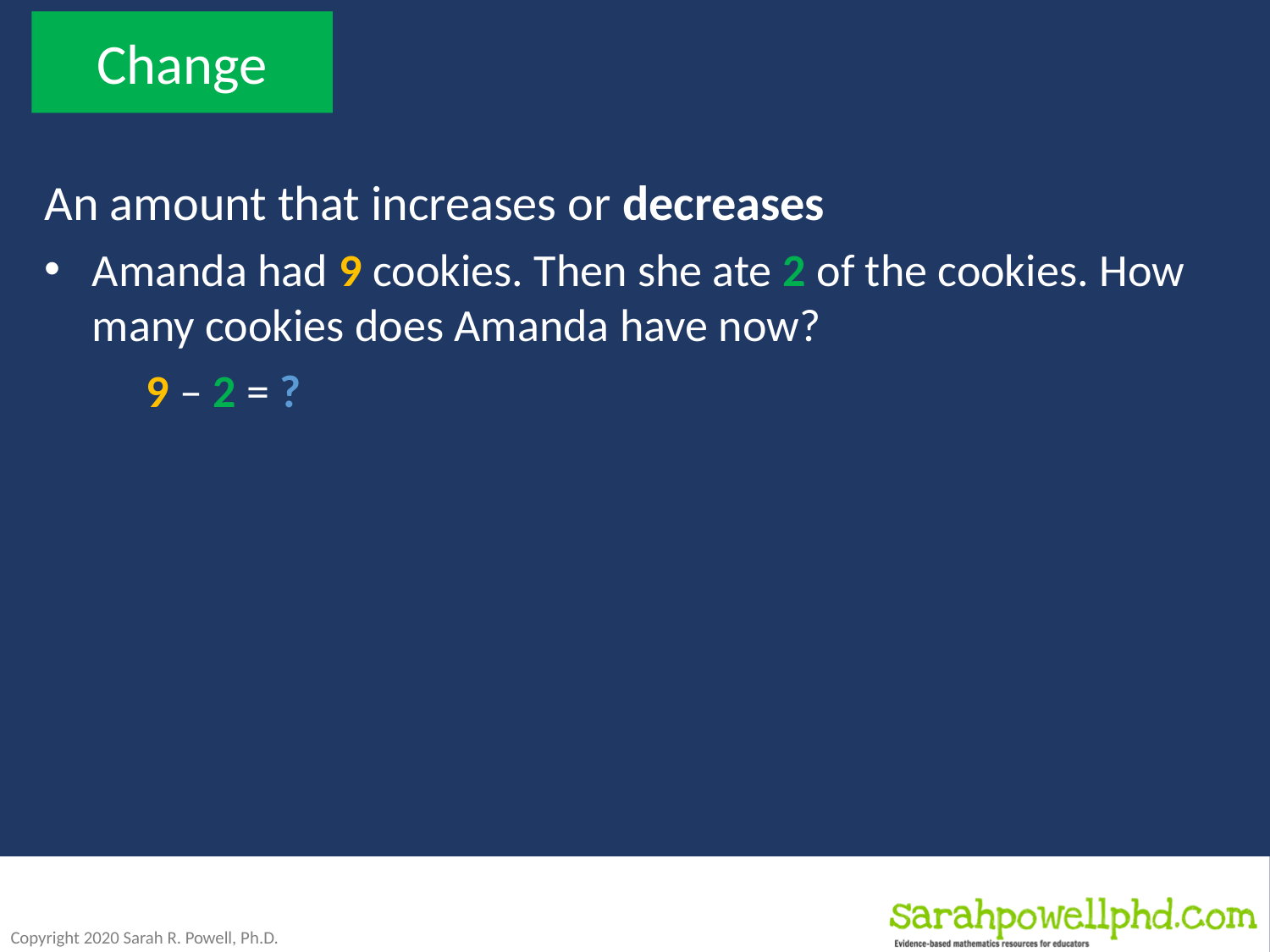

Change
An amount that increases or decreases
Amanda had 9 cookies. Then she ate 2 of the cookies. How many cookies does Amanda have now?
9 – 2 = ?